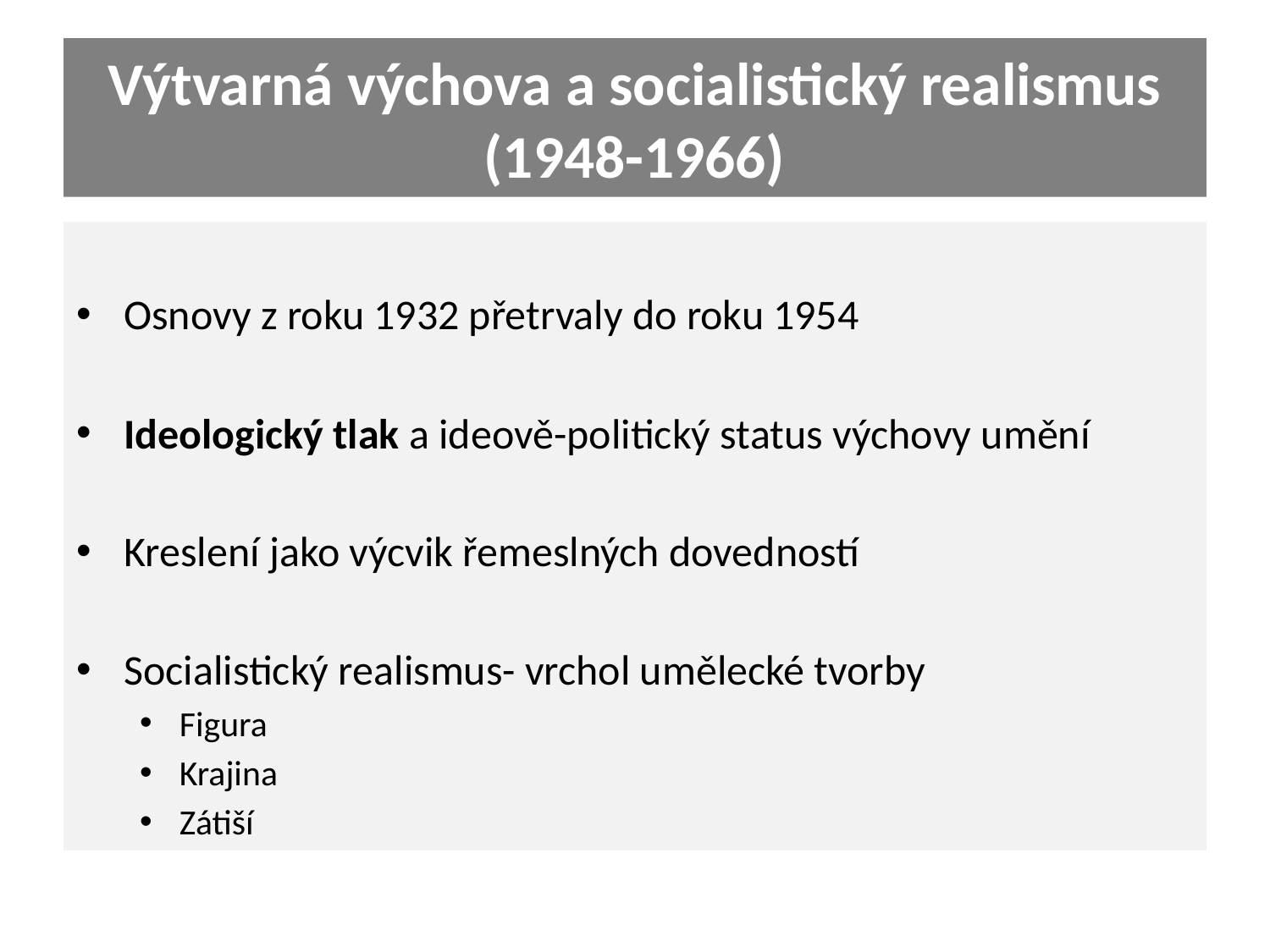

# Výtvarná výchova a socialistický realismus (1948-1966)

Osnovy z roku 1932 přetrvaly do roku 1954

Ideologický tlak a ideově-politický status výchovy umění

Kreslení jako výcvik řemeslných dovedností

Socialistický realismus- vrchol umělecké tvorby
Figura
Krajina
Zátiší